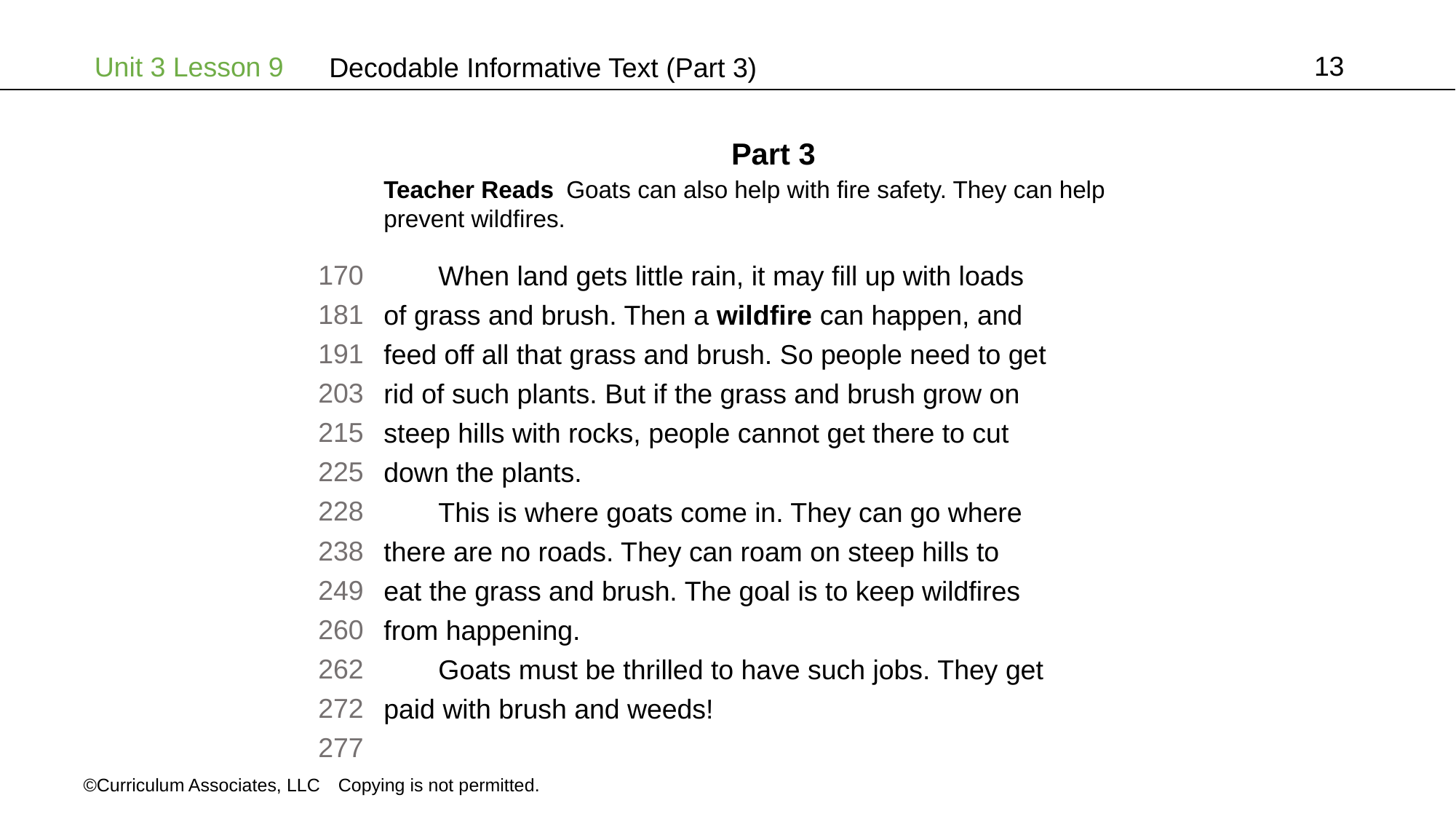

13
# Decodable Informative Text (Part 3)

Part 3

Teacher Reads Goats can also help with fire safety. They can help
prevent wildfires.
170
181
191
203
215
225
228
238
249
260
262
272
277
When land gets little rain, it may fill up with loads
of grass and brush. Then a wildfire can happen, and
feed off all that grass and brush. So people need to get
rid of such plants. But if the grass and brush grow on
steep hills with rocks, people cannot get there to cut
down the plants.
This is where goats come in. They can go where
there are no roads. They can roam on steep hills to
eat the grass and brush. The goal is to keep wildfires
from happening.
Goats must be thrilled to have such jobs. They get
paid with brush and weeds!